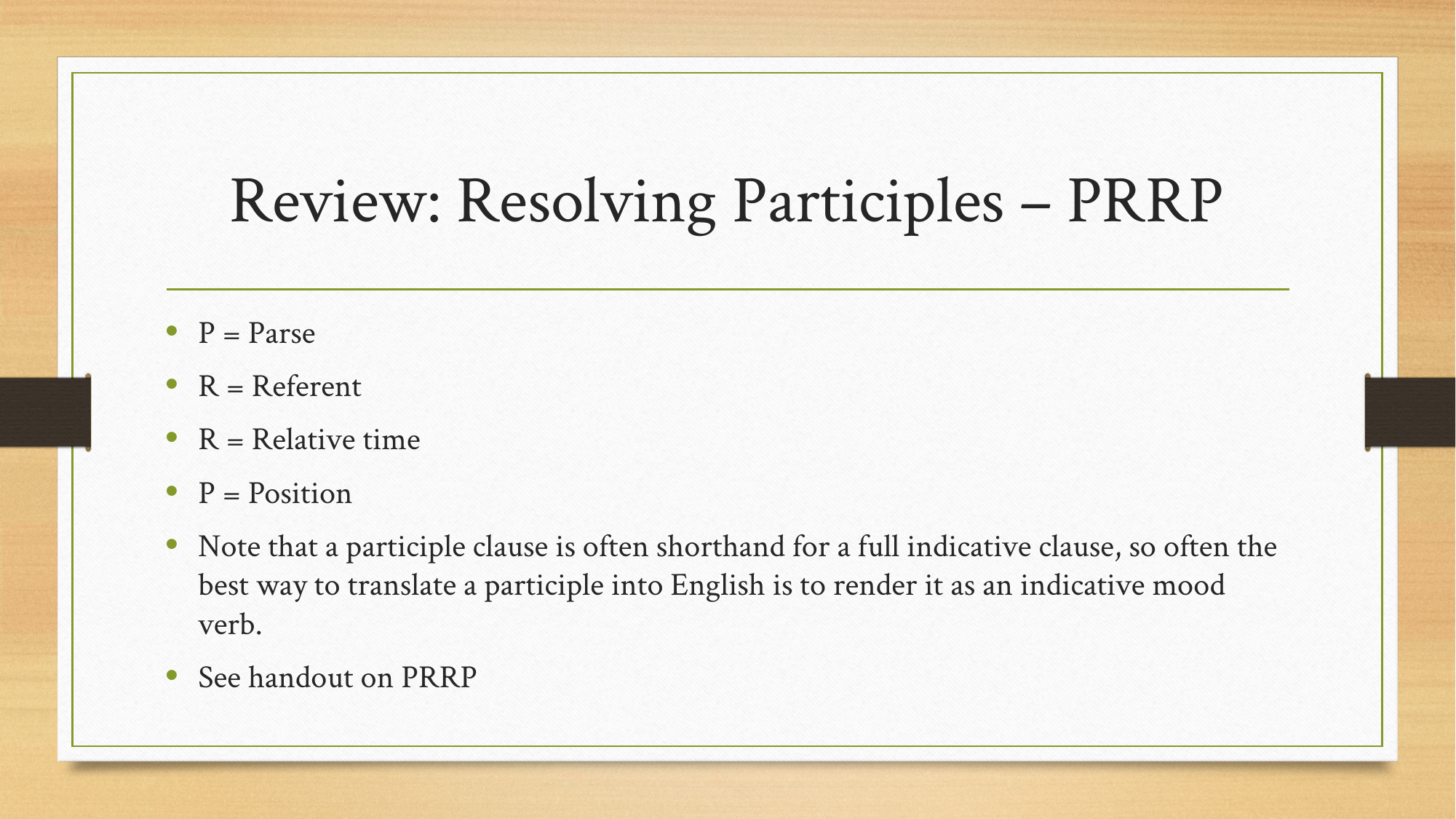

# Review: Resolving Participles – PRRP
P = Parse
R = Referent
R = Relative time
P = Position
Note that a participle clause is often shorthand for a full indicative clause, so often the best way to translate a participle into English is to render it as an indicative mood verb.
See handout on PRRP